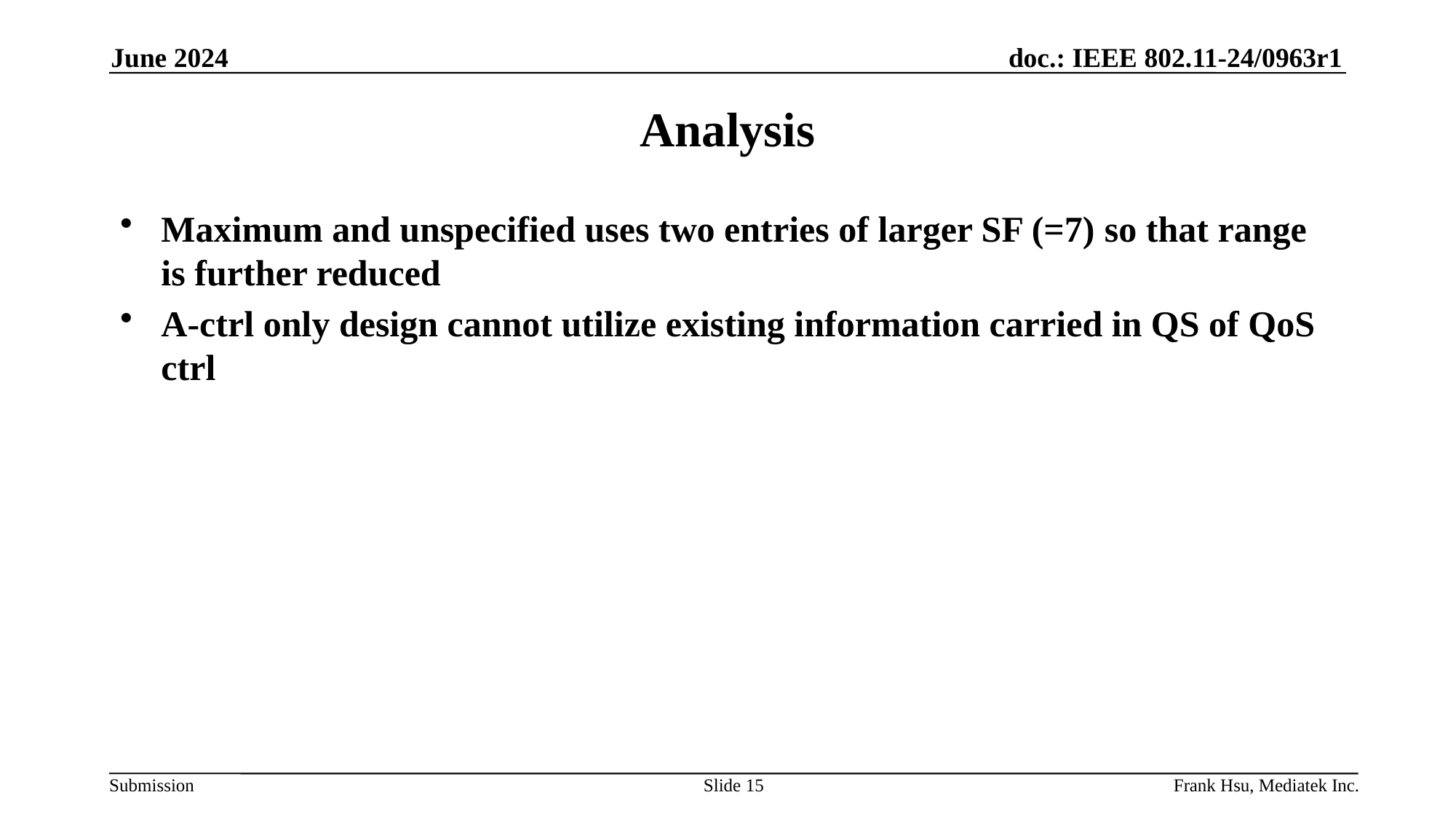

June 2024
# Analysis
Maximum and unspecified uses two entries of larger SF (=7) so that range is further reduced
A-ctrl only design cannot utilize existing information carried in QS of QoS ctrl

Slide 15
Frank Hsu, Mediatek Inc.